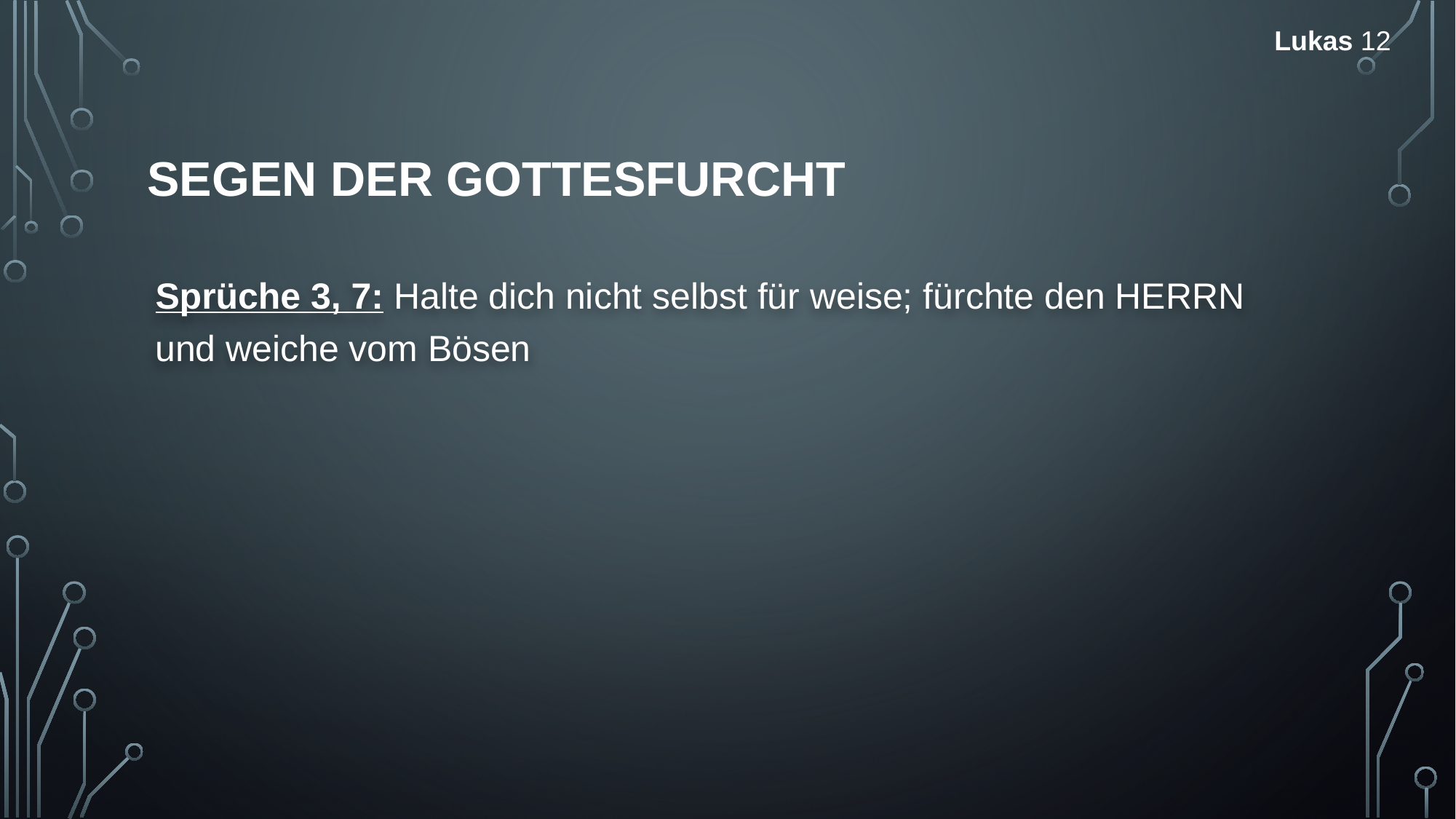

Lukas 12
# Segen der Gottesfurcht
Sprüche 3, 7: Halte dich nicht selbst für weise; fürchte den HERRN und weiche vom Bösen